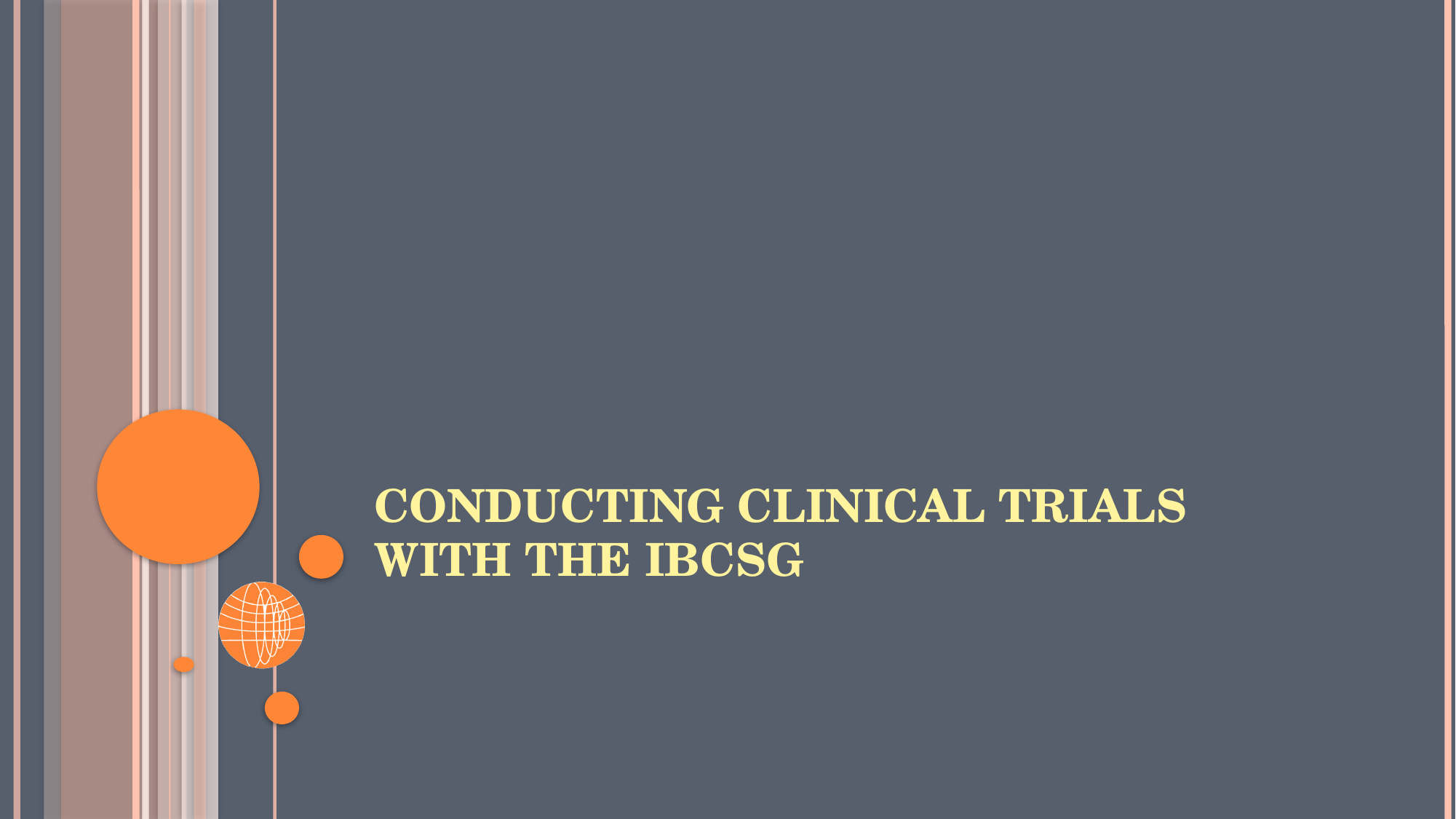

# Conducting Clinical Trials with the IBCSG